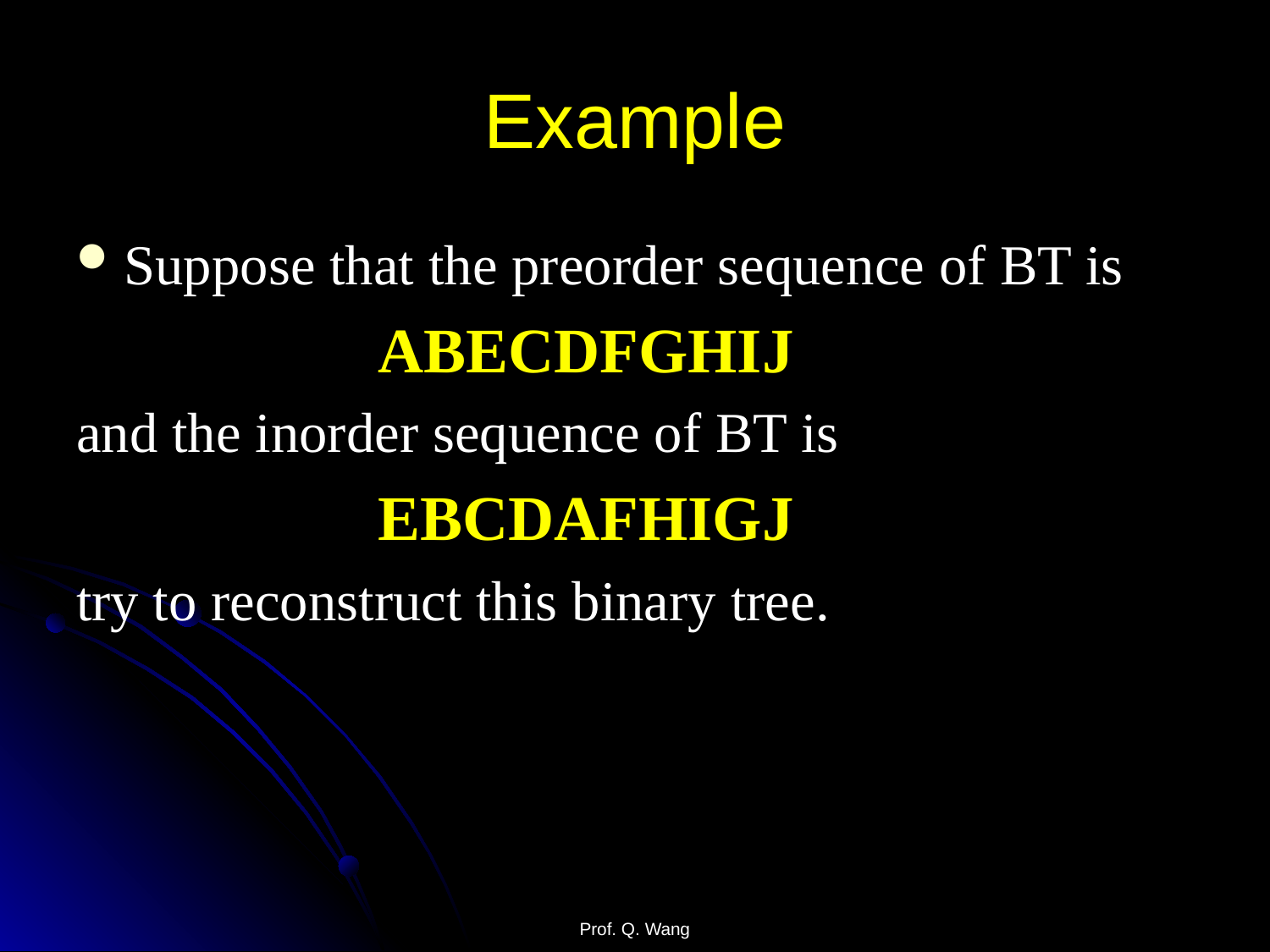

# Example
Suppose that the preorder sequence of BT is
			ABECDFGHIJ
and the inorder sequence of BT is
			EBCDAFHIGJ
try to reconstruct this binary tree.

Prof. Q. Wang